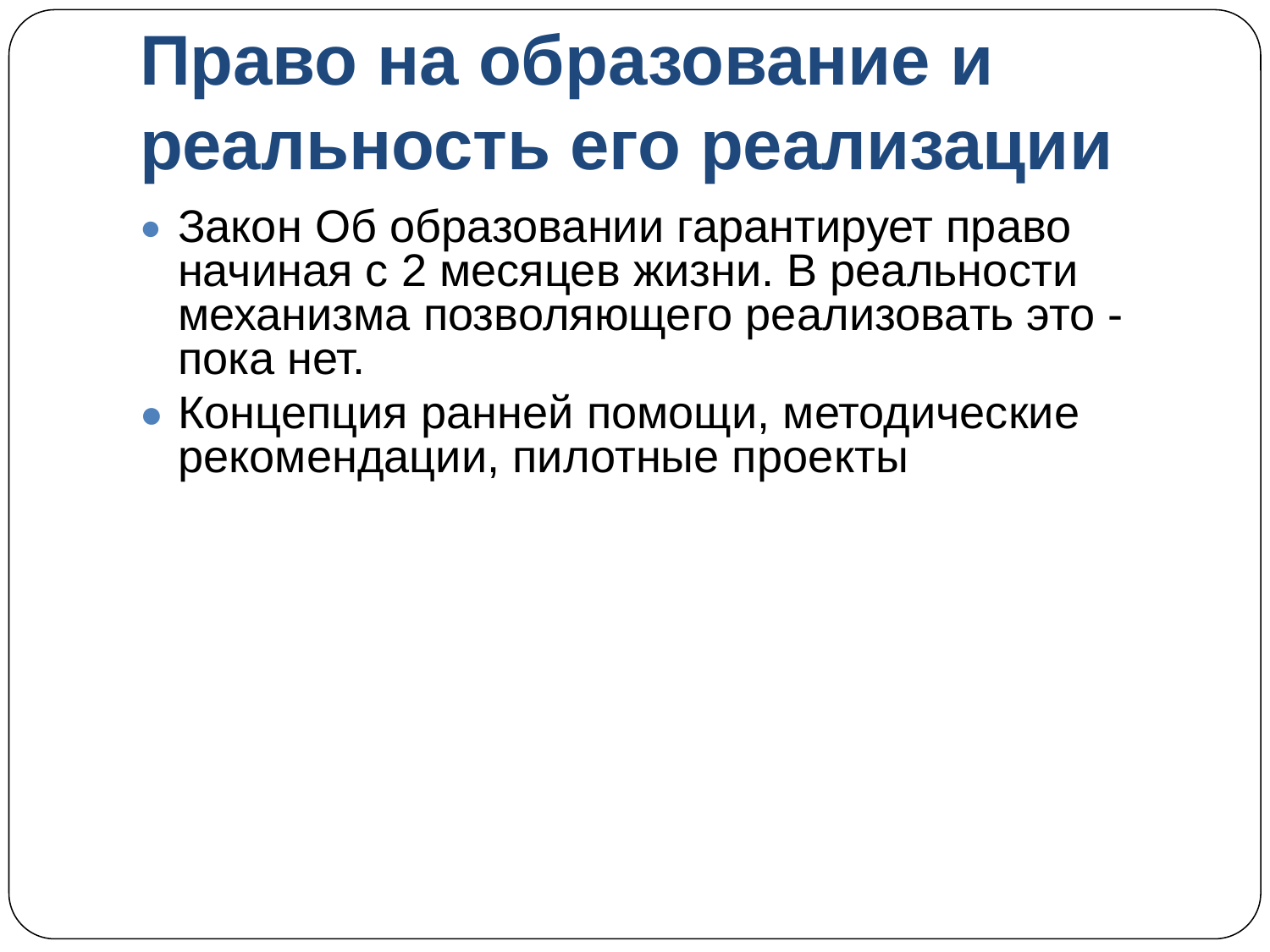

# Право на образование и реальность его реализации
Закон Об образовании гарантирует право начиная с 2 месяцев жизни. В реальности механизма позволяющего реализовать это - пока нет.
Концепция ранней помощи, методические рекомендации, пилотные проекты